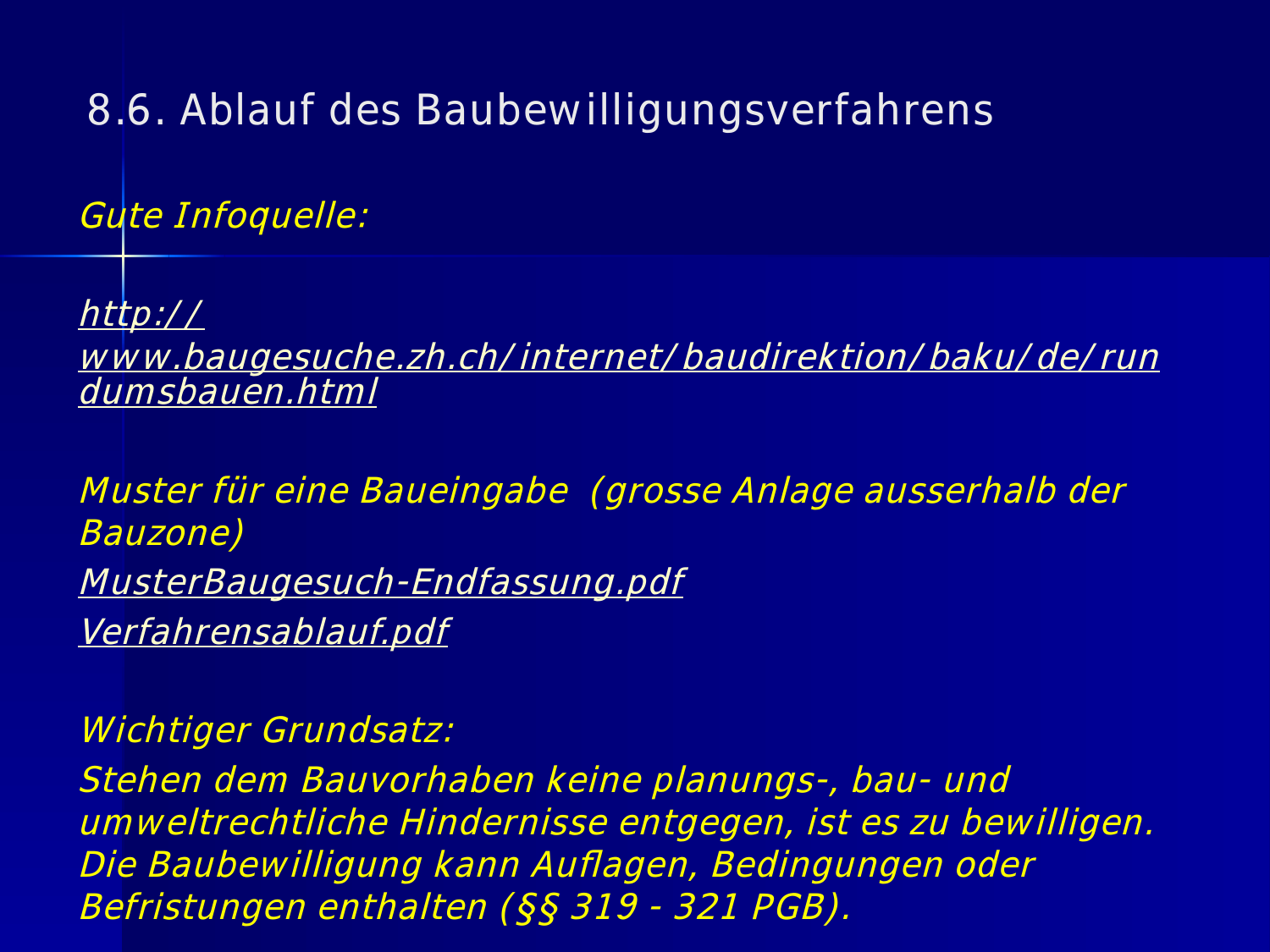

8.6. Ablauf des Baubewilligungsverfahrens
Gute Infoquelle:

http://www.baugesuche.zh.ch/internet/baudirektion/baku/de/rundumsbauen.html

Muster für eine Baueingabe  (grosse Anlage ausserhalb der  Bauzone)
MusterBaugesuch-Endfassung.pdf
Verfahrensablauf.pdf

Wichtiger Grundsatz:
Stehen dem Bauvorhaben keine planungs-, bau- und umweltrechtliche Hindernisse entgegen, ist es zu bewilligen. Die Baubewilligung kann Auflagen, Bedingungen oder Befristungen enthalten (§§ 319 - 321 PGB).